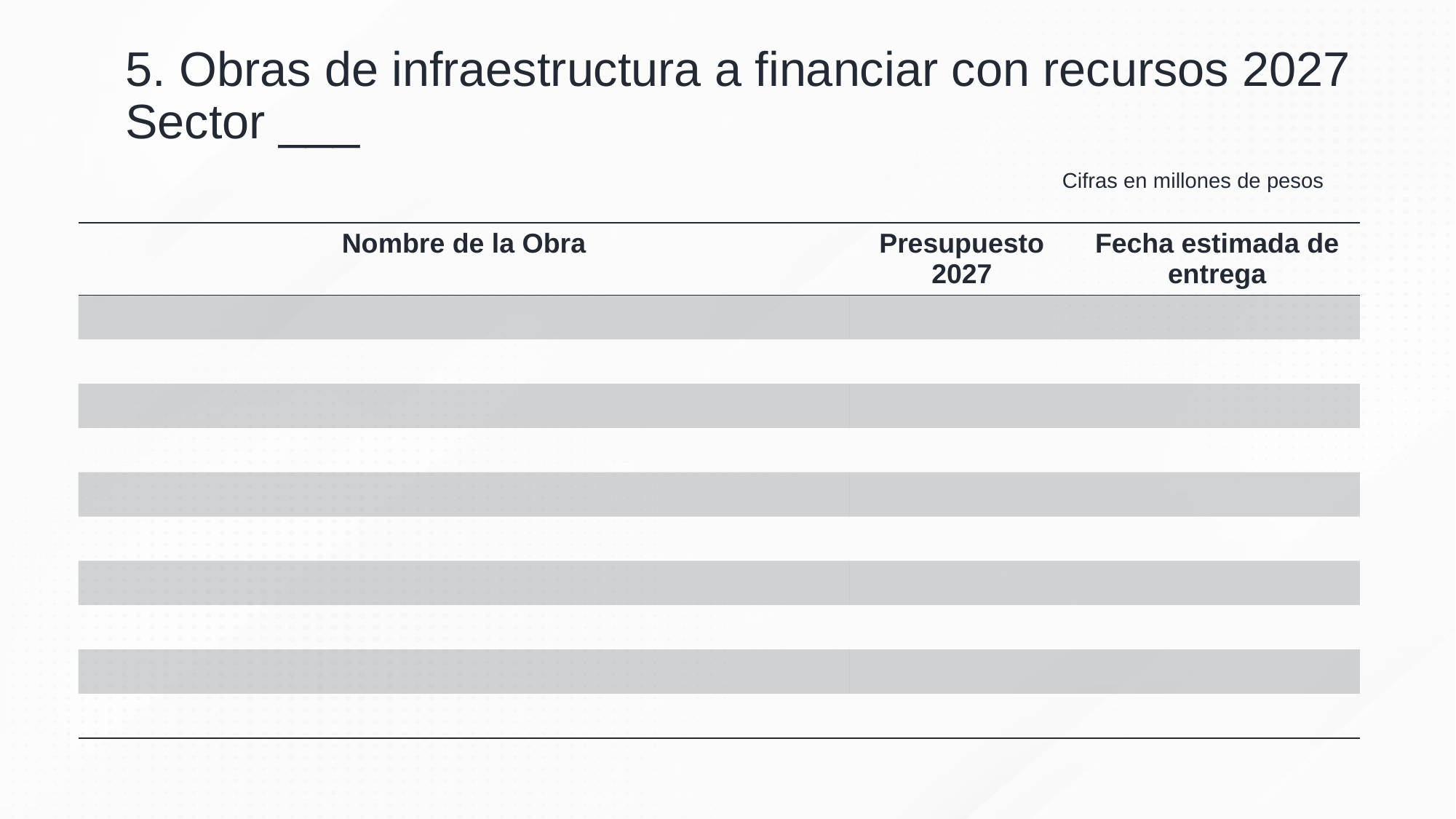

# 5. Obras de infraestructura a financiar con recursos 2027 Sector ___
Cifras en millones de pesos
| Nombre de la Obra | Presupuesto 2027 | Fecha estimada de entrega |
| --- | --- | --- |
|  |  |  |
|  |  |  |
|  |  |  |
|  |  |  |
|  |  |  |
|  |  |  |
|  |  |  |
|  |  |  |
|  |  |  |
|  |  |  |